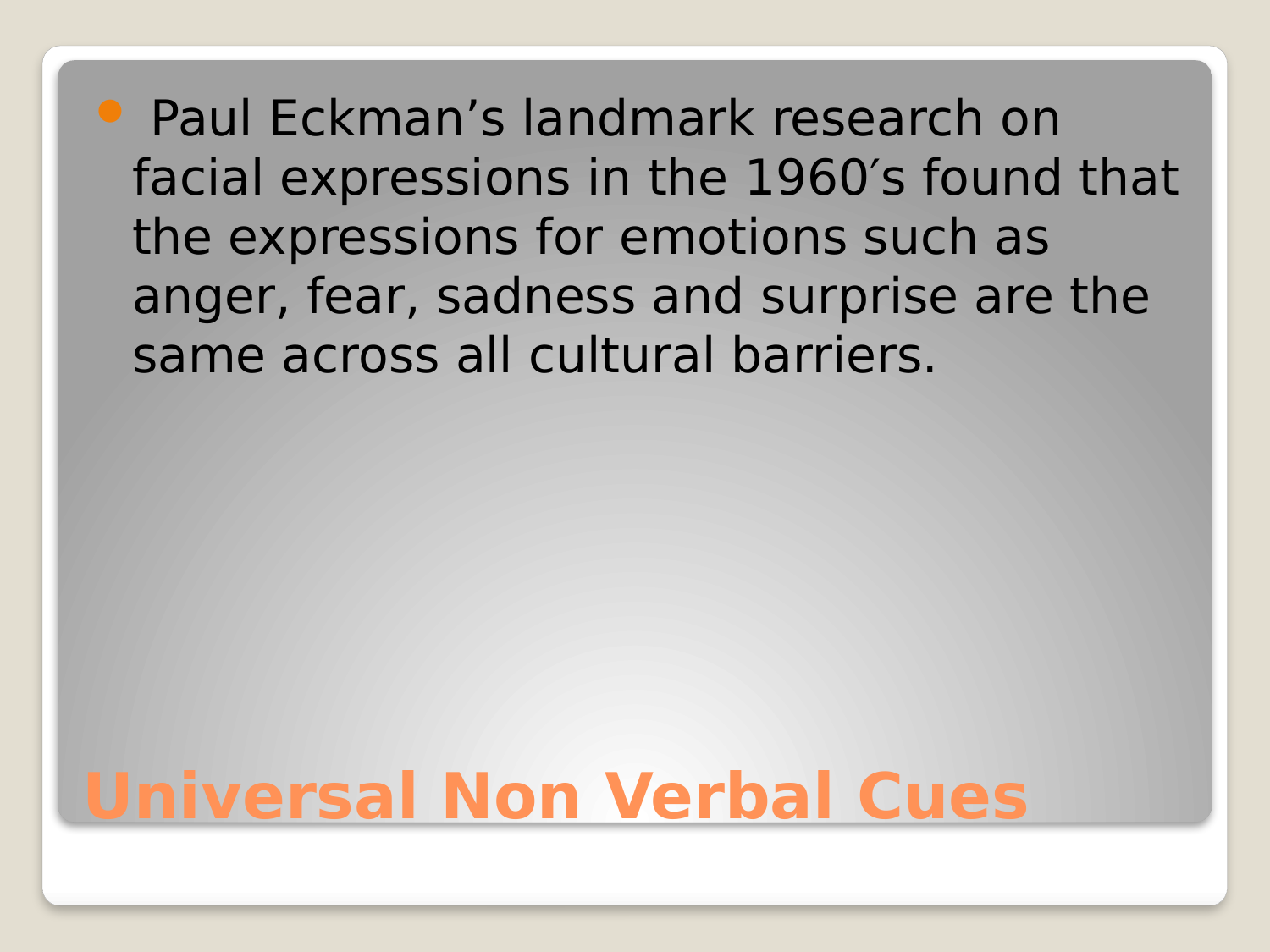

Paul Eckman’s landmark research on facial expressions in the 1960′s found that the expressions for emotions such as anger, fear, sadness and surprise are the same across all cultural barriers.
# Universal Non Verbal Cues